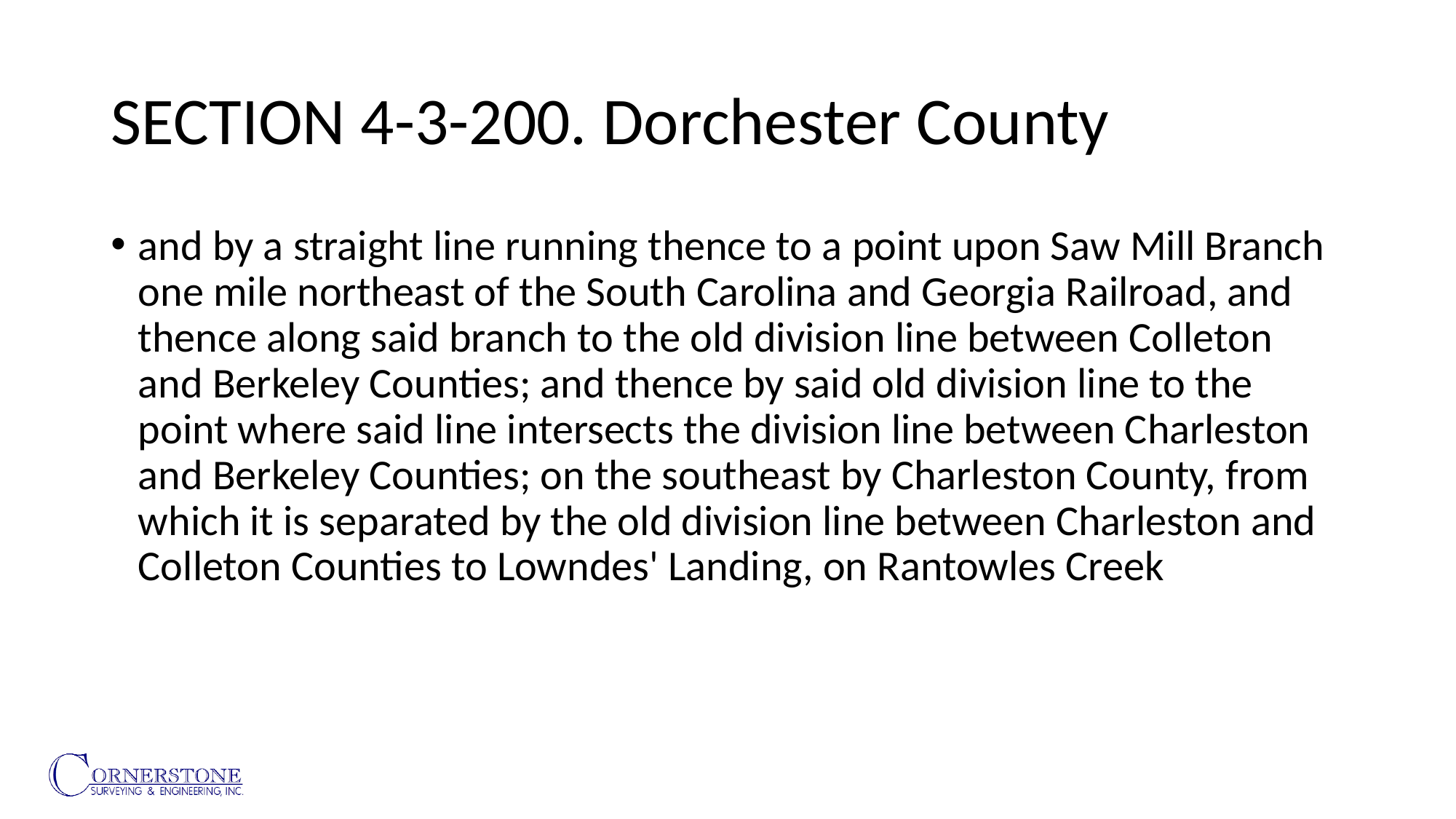

# SECTION 4-3-200. Dorchester County
and by a straight line running thence to a point upon Saw Mill Branch one mile northeast of the South Carolina and Georgia Railroad, and thence along said branch to the old division line between Colleton and Berkeley Counties; and thence by said old division line to the point where said line intersects the division line between Charleston and Berkeley Counties; on the southeast by Charleston County, from which it is separated by the old division line between Charleston and Colleton Counties to Lowndes' Landing, on Rantowles Creek